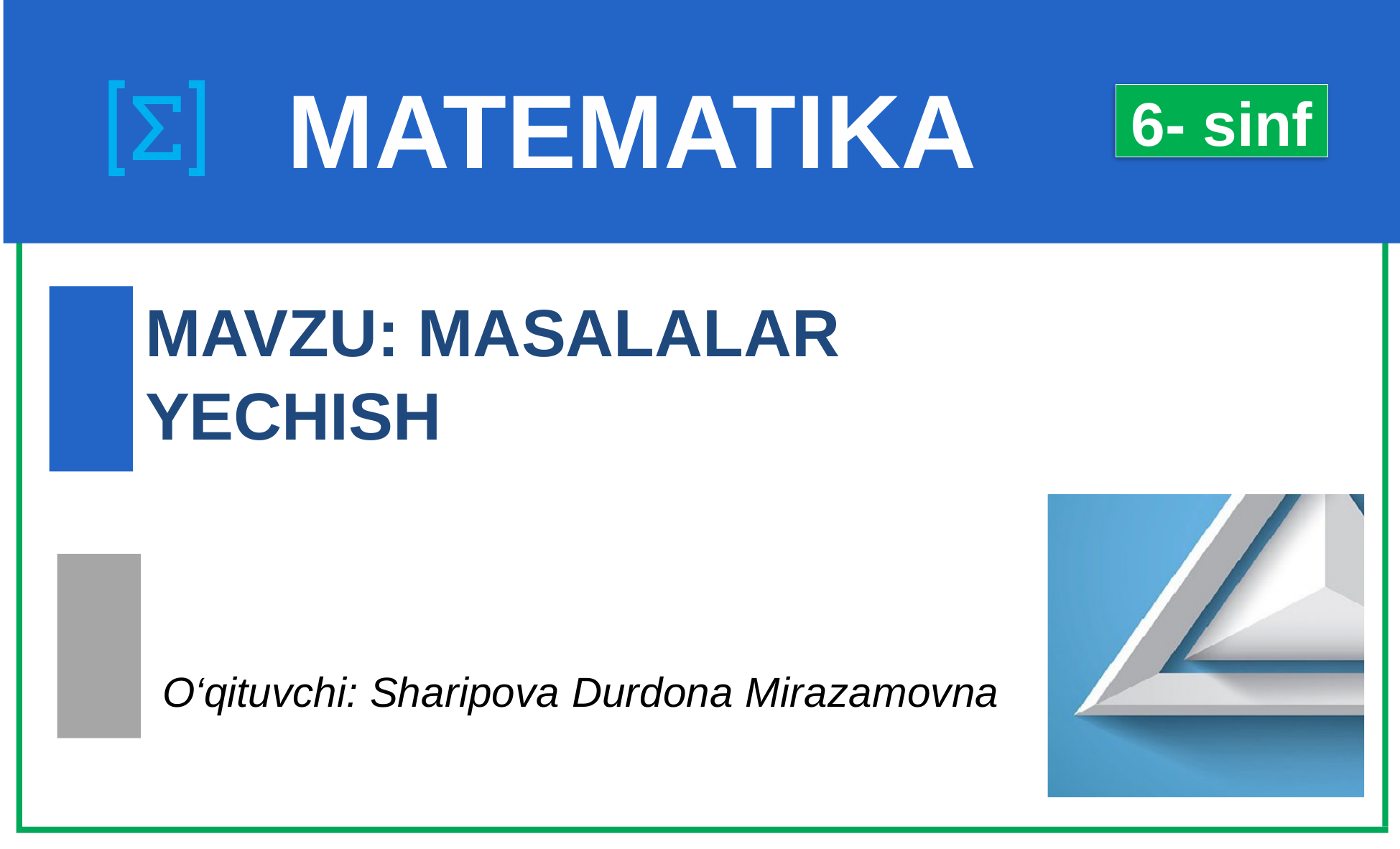

# MATEMATIKA

6- sinf

MAVZU: MASALALAR
YECHISH

 O‘qituvchi: Sharipova Durdona Mirazamovna